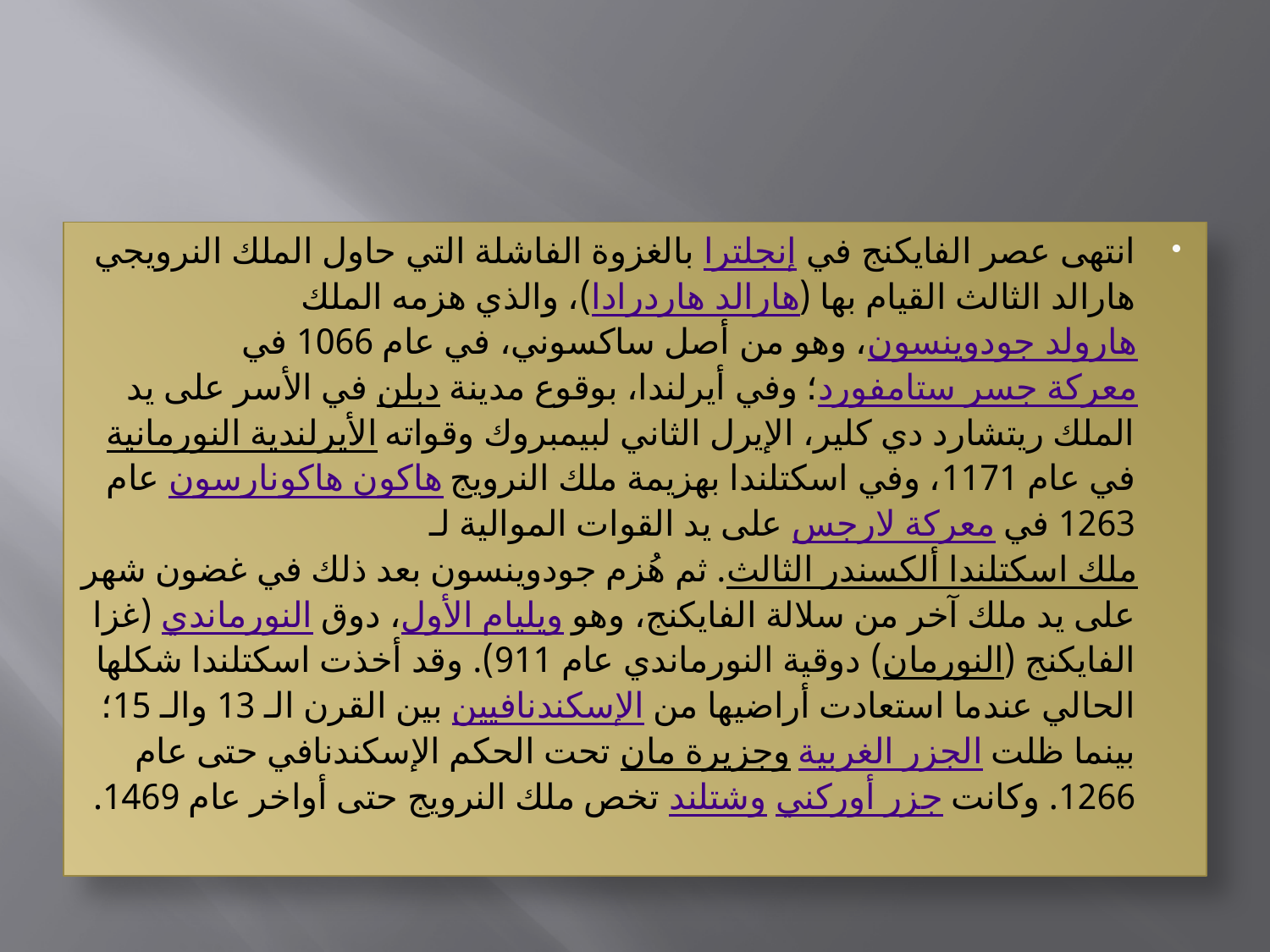

#
انتهى عصر الفايكنج في إنجلترا بالغزوة الفاشلة التي حاول الملك النرويجي هارالد الثالث القيام بها (هارالد هاردرادا)، والذي هزمه الملك هارولد جودوينسون، وهو من أصل ساكسوني، في عام 1066 في معركة جسر ستامفورد؛ وفي أيرلندا، بوقوع مدينة دبلن في الأسر على يد الملك ريتشارد دي كلير، الإيرل الثاني لبيمبروك وقواته الأيرلندية النورمانية في عام 1171، وفي اسكتلندا بهزيمة ملك النرويج هاكون هاكونارسون عام 1263 في معركة لارجس على يد القوات الموالية لـ ملك اسكتلندا ألكسندر الثالث. ثم هُزم جودوينسون بعد ذلك في غضون شهر على يد ملك آخر من سلالة الفايكنج، وهو ويليام الأول، دوق النورماندي (غزا الفايكنج (النورمان) دوقية النورماندي عام 911). وقد أخذت اسكتلندا شكلها الحالي عندما استعادت أراضيها من الإسكندنافيين بين القرن الـ 13 والـ 15؛ بينما ظلت الجزر الغربية وجزيرة مان تحت الحكم الإسكندنافي حتى عام 1266. وكانت جزر أوركني وشتلند تخص ملك النرويج حتى أواخر عام 1469.